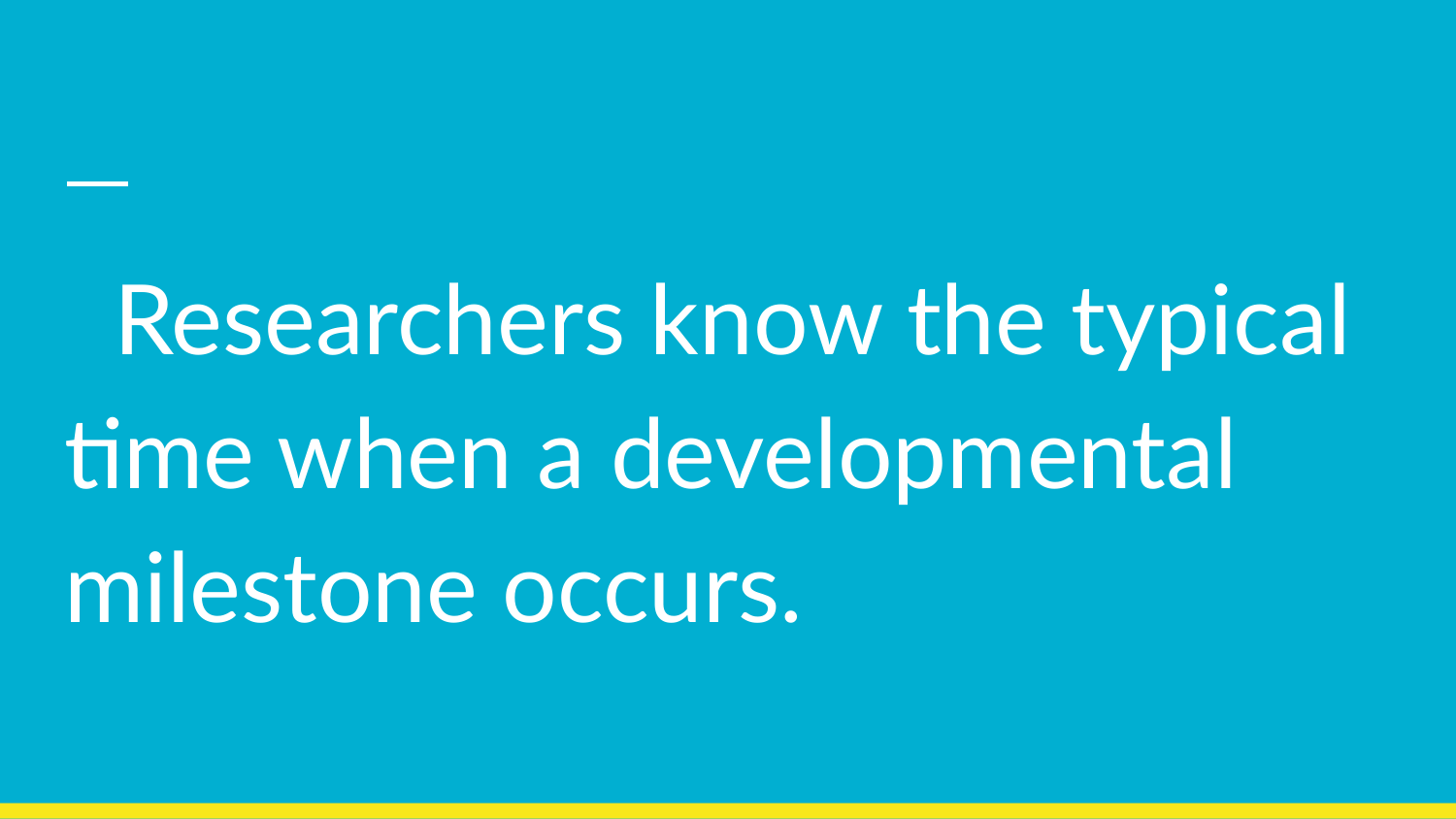

#
  Researchers know the typical time when a developmental milestone occurs.